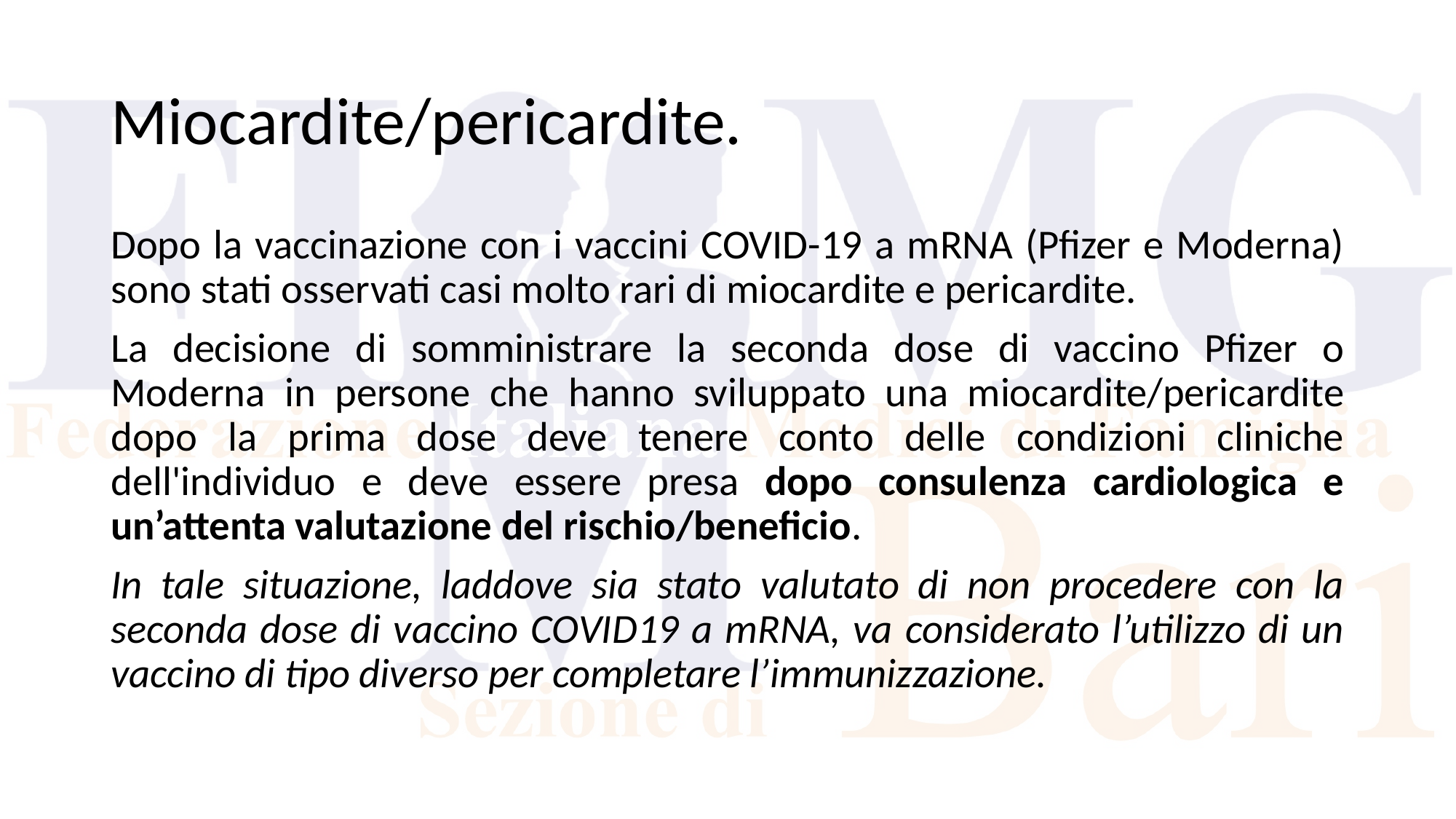

# Miocardite/pericardite.
Dopo la vaccinazione con i vaccini COVID-19 a mRNA (Pfizer e Moderna) sono stati osservati casi molto rari di miocardite e pericardite.
La decisione di somministrare la seconda dose di vaccino Pfizer o Moderna in persone che hanno sviluppato una miocardite/pericardite dopo la prima dose deve tenere conto delle condizioni cliniche dell'individuo e deve essere presa dopo consulenza cardiologica e un’attenta valutazione del rischio/beneficio.
In tale situazione, laddove sia stato valutato di non procedere con la seconda dose di vaccino COVID19 a mRNA, va considerato l’utilizzo di un vaccino di tipo diverso per completare l’immunizzazione.